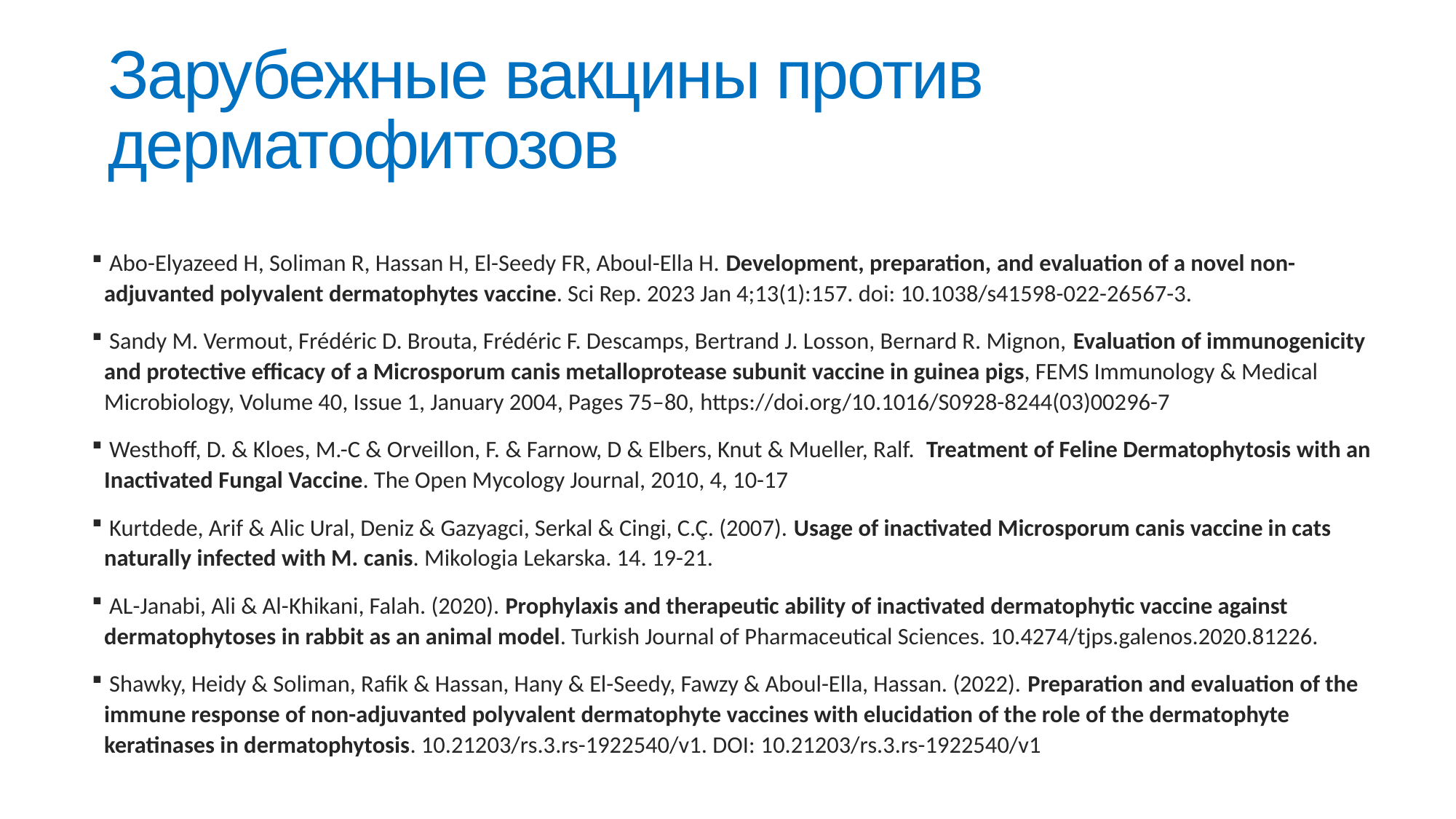

# Зарубежные вакцины против дерматофитозов
 Abo-Elyazeed H, Soliman R, Hassan H, El-Seedy FR, Aboul-Ella H. Development, preparation, and evaluation of a novel non-adjuvanted polyvalent dermatophytes vaccine. Sci Rep. 2023 Jan 4;13(1):157. doi: 10.1038/s41598-022-26567-3.
 Sandy M. Vermout, Frédéric D. Brouta, Frédéric F. Descamps, Bertrand J. Losson, Bernard R. Mignon, Evaluation of immunogenicity and protective efficacy of a Microsporum canis metalloprotease subunit vaccine in guinea pigs, FEMS Immunology & Medical Microbiology, Volume 40, Issue 1, January 2004, Pages 75–80, https://doi.org/10.1016/S0928-8244(03)00296-7
 Westhoff, D. & Kloes, M.-C & Orveillon, F. & Farnow, D & Elbers, Knut & Mueller, Ralf.  Treatment of Feline Dermatophytosis with an Inactivated Fungal Vaccine. The Open Mycology Journal, 2010, 4, 10-17
 Kurtdede, Arif & Alic Ural, Deniz & Gazyagci, Serkal & Cingi, C.Ç. (2007). Usage of inactivated Microsporum canis vaccine in cats naturally infected with M. canis. Mikologia Lekarska. 14. 19-21.
 AL-Janabi, Ali & Al-Khikani, Falah. (2020). Prophylaxis and therapeutic ability of inactivated dermatophytic vaccine against dermatophytoses in rabbit as an animal model. Turkish Journal of Pharmaceutical Sciences. 10.4274/tjps.galenos.2020.81226.
 Shawky, Heidy & Soliman, Rafik & Hassan, Hany & El-Seedy, Fawzy & Aboul-Ella, Hassan. (2022). Preparation and evaluation of the immune response of non-adjuvanted polyvalent dermatophyte vaccines with elucidation of the role of the dermatophyte keratinases in dermatophytosis. 10.21203/rs.3.rs-1922540/v1. DOI: 10.21203/rs.3.rs-1922540/v1